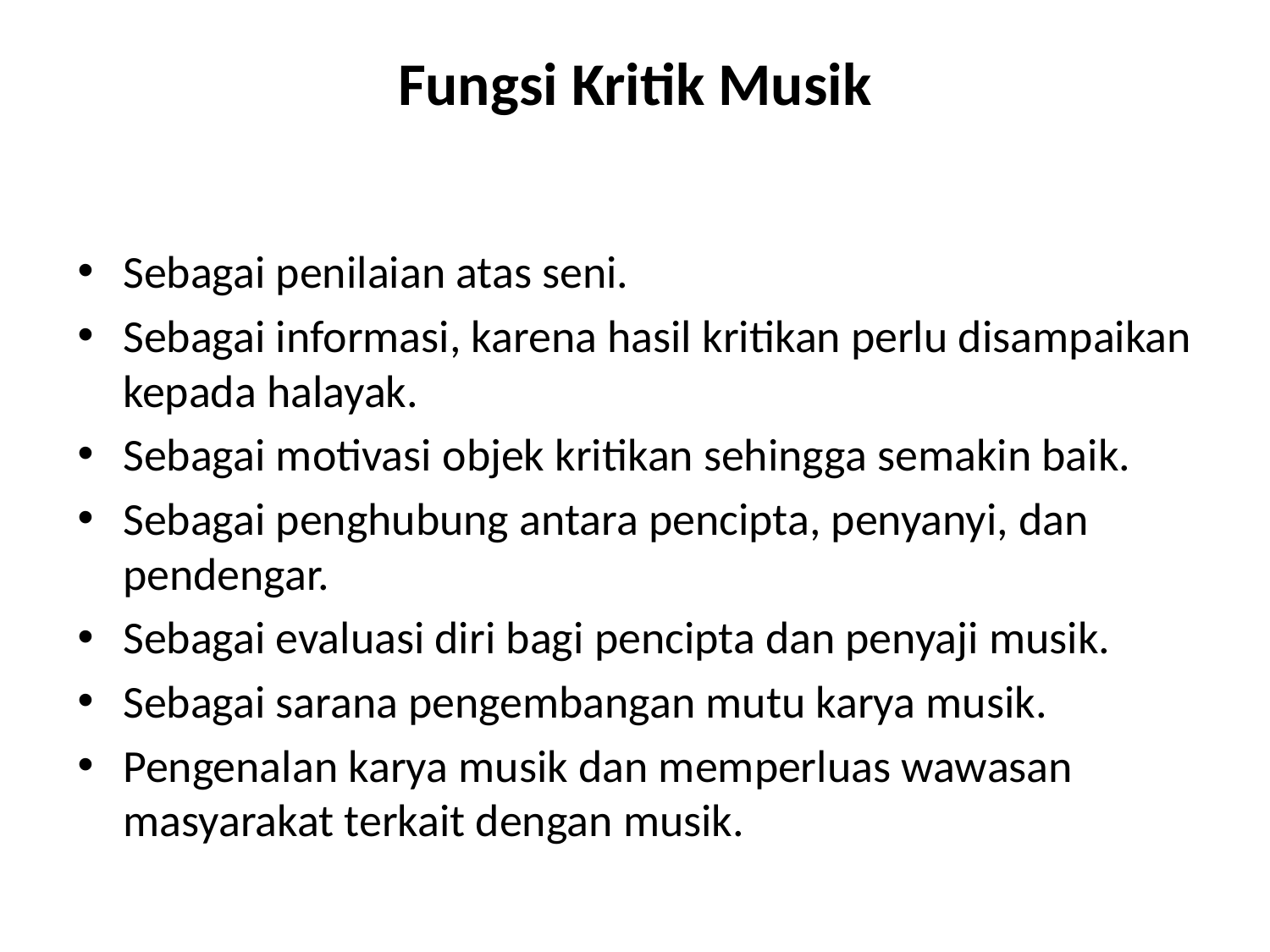

# Fungsi Kritik Musik
Sebagai penilaian atas seni.
Sebagai informasi, karena hasil kritikan perlu disampaikan kepada halayak.
Sebagai motivasi objek kritikan sehingga semakin baik.
Sebagai penghubung antara pencipta, penyanyi, dan pendengar.
Sebagai evaluasi diri bagi pencipta dan penyaji musik.
Sebagai sarana pengembangan mutu karya musik.
Pengenalan karya musik dan memperluas wawasan masyarakat terkait dengan musik.